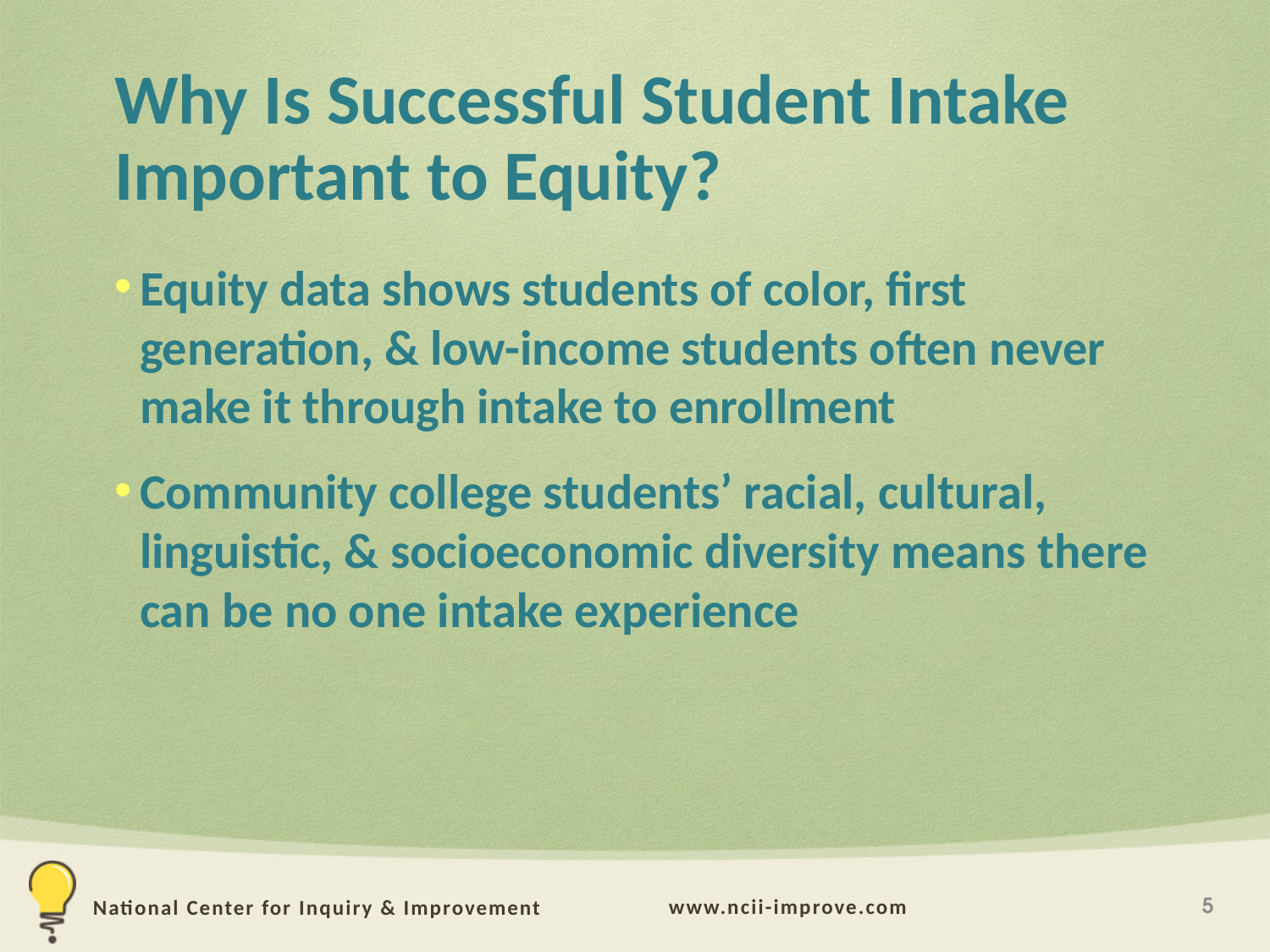

# Why Is Successful Student Intake Important to Equity?
Equity data shows students of color, first generation, & low-income students often never make it through intake to enrollment
Community college students’ racial, cultural, linguistic, & socioeconomic diversity means there can be no one intake experience
5